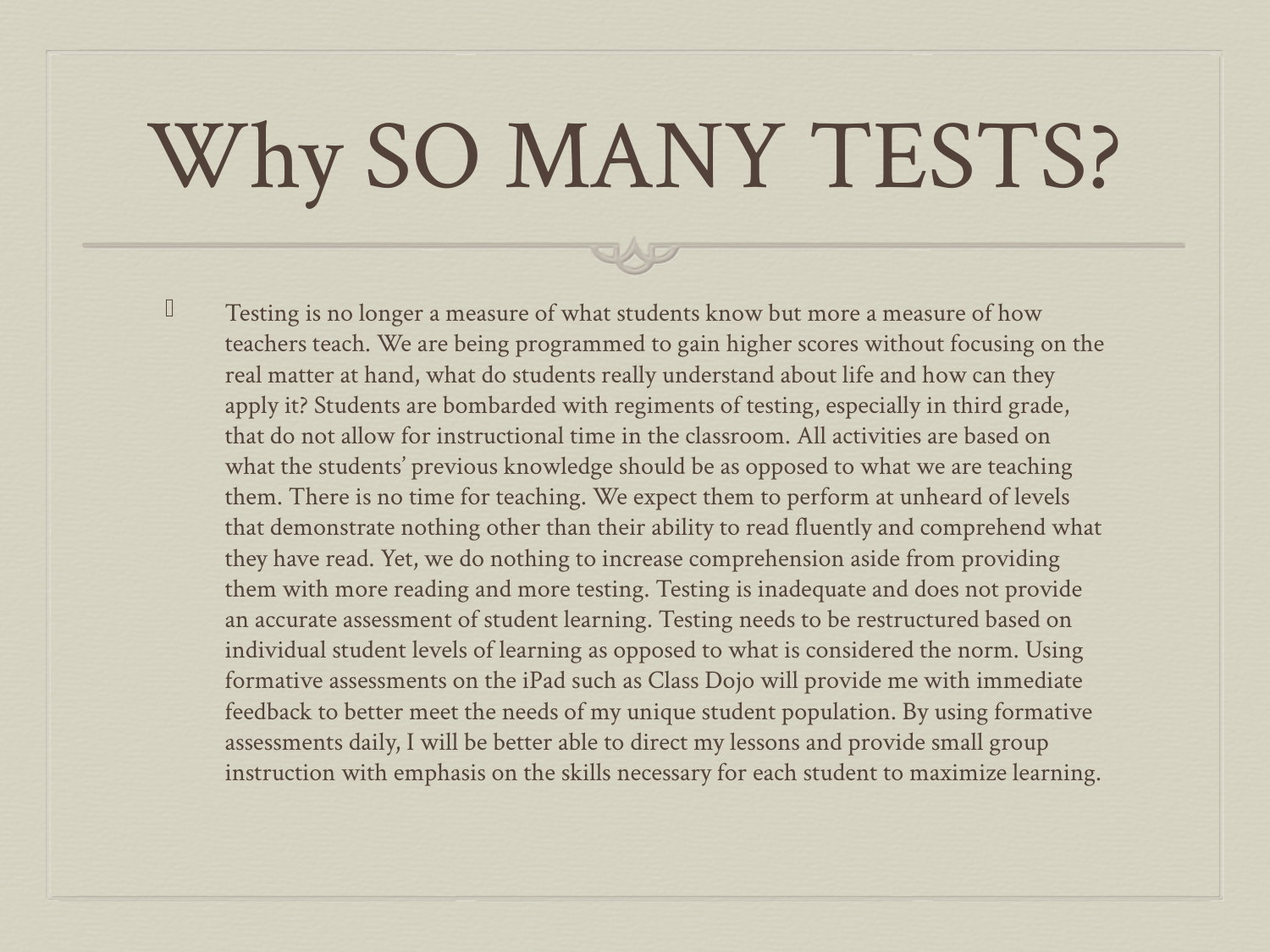

# Why SO MANY TESTS?
Testing is no longer a measure of what students know but more a measure of how teachers teach. We are being programmed to gain higher scores without focusing on the real matter at hand, what do students really understand about life and how can they apply it? Students are bombarded with regiments of testing, especially in third grade, that do not allow for instructional time in the classroom. All activities are based on what the students’ previous knowledge should be as opposed to what we are teaching them. There is no time for teaching. We expect them to perform at unheard of levels that demonstrate nothing other than their ability to read fluently and comprehend what they have read. Yet, we do nothing to increase comprehension aside from providing them with more reading and more testing. Testing is inadequate and does not provide an accurate assessment of student learning. Testing needs to be restructured based on individual student levels of learning as opposed to what is considered the norm. Using formative assessments on the iPad such as Class Dojo will provide me with immediate feedback to better meet the needs of my unique student population. By using formative assessments daily, I will be better able to direct my lessons and provide small group instruction with emphasis on the skills necessary for each student to maximize learning.